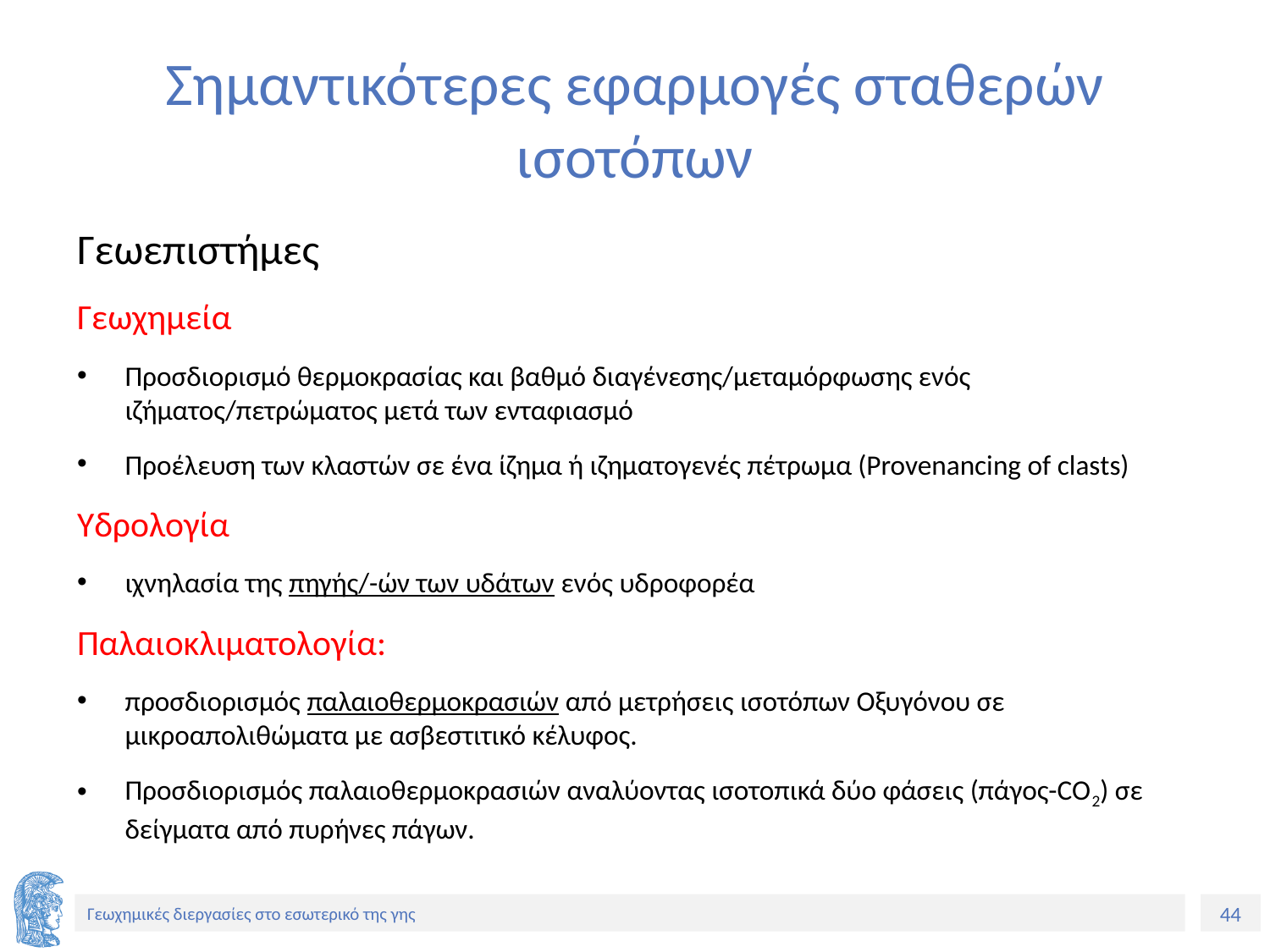

# Σημαντικότερες εφαρμογές σταθερών ισοτόπων
Γεωεπιστήμες
Γεωχημεία
Προσδιορισμό θερμοκρασίας και βαθμό διαγένεσης/μεταμόρφωσης ενός ιζήματος/πετρώματος μετά των ενταφιασμό
Προέλευση των κλαστών σε ένα ίζημα ή ιζηματογενές πέτρωμα (Provenancing of clasts)
Υδρολογία
ιχνηλασία της πηγής/-ών των υδάτων ενός υδροφορέα
Παλαιοκλιματολογία:
προσδιορισμός παλαιοθερμοκρασιών από μετρήσεις ισοτόπων Οξυγόνου σε μικροαπολιθώματα με ασβεστιτικό κέλυφος.
Προσδιορισμός παλαιοθερμοκρασιών αναλύοντας ισοτοπικά δύο φάσεις (πάγος-CO2) σε δείγματα από πυρήνες πάγων.